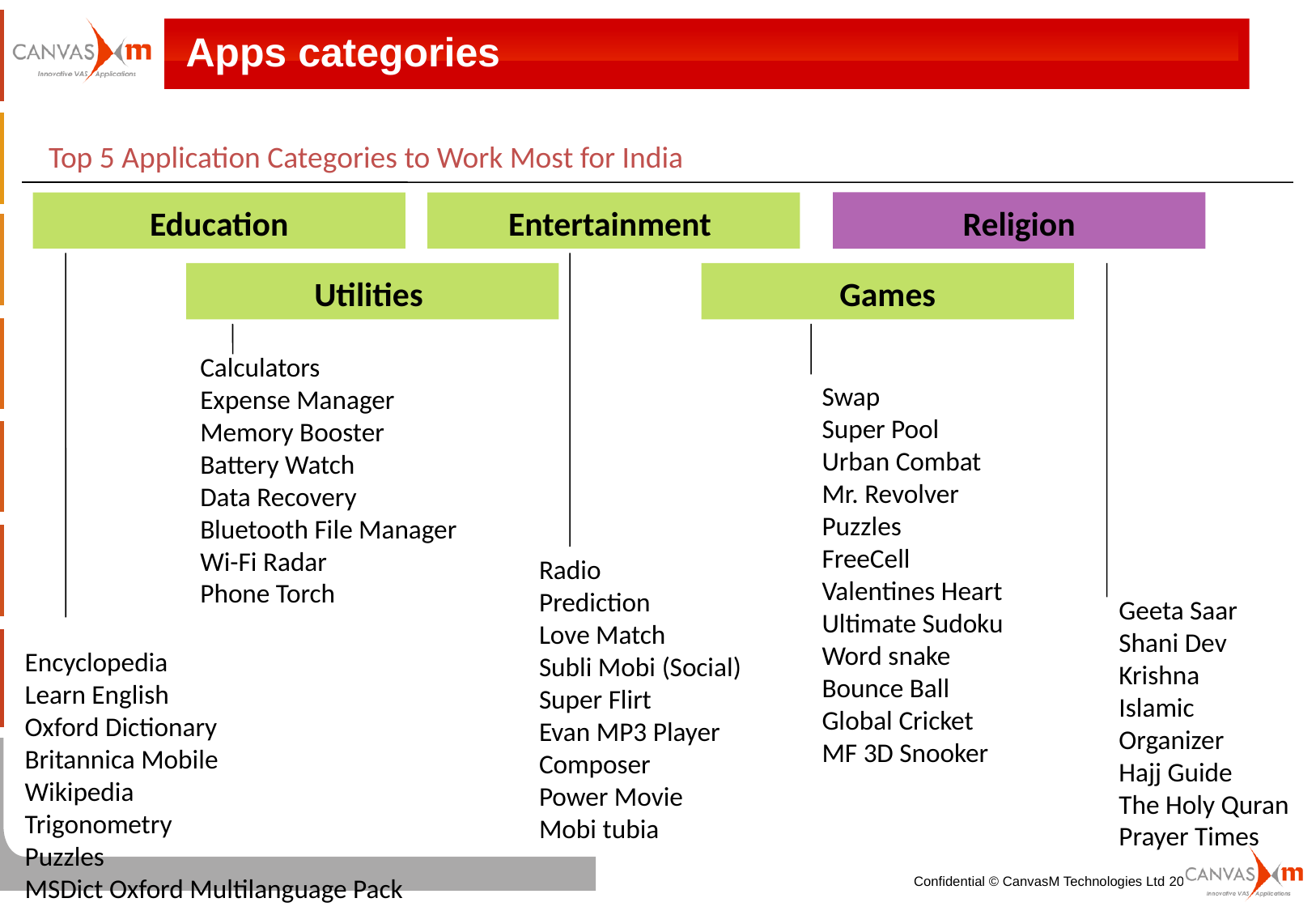

Apps categories
Top 5 Application Categories to Work Most for India

Religion
Education
Entertainment

Utilities
Games

Calculators
Expense Manager
Memory Booster
Battery Watch
Data Recovery
Bluetooth File Manager
Wi-Fi Radar
Phone Torch
Swap
Super Pool
Urban Combat
Mr. Revolver
Puzzles
FreeCell
Valentines Heart
Ultimate Sudoku
Word snake
Bounce Ball
Global Cricket
MF 3D Snooker
Radio
Prediction
Love Match
Subli Mobi (Social)
Super Flirt
Evan MP3 Player
Composer
Power Movie
Mobi tubia

Geeta Saar
Shani Dev
Krishna
Islamic Organizer
Hajj Guide
The Holy Quran
Prayer Times
Encyclopedia
Learn English
Oxford Dictionary
Britannica Mobile
Wikipedia
Trigonometry
Puzzles
MSDict Oxford Multilanguage Pack